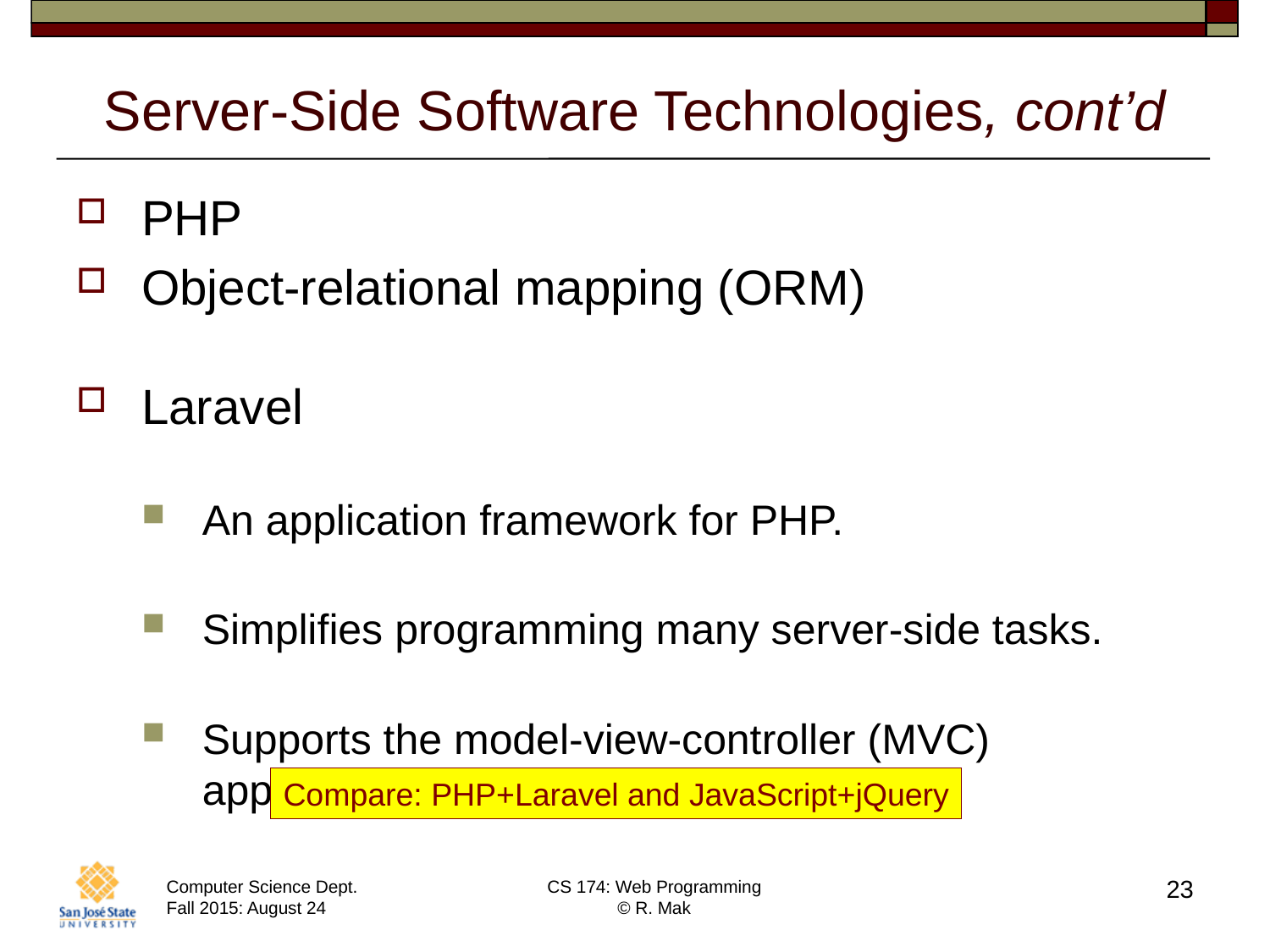

# Server-Side Software Technologies, cont’d
PHP
Object-relational mapping (ORM)

Laravel

An application framework for PHP.

Simplifies programming many server-side tasks.

Supports the model-view-controller (MVC) application architecture.
Compare: PHP+Laravel and JavaScript+jQuery
23